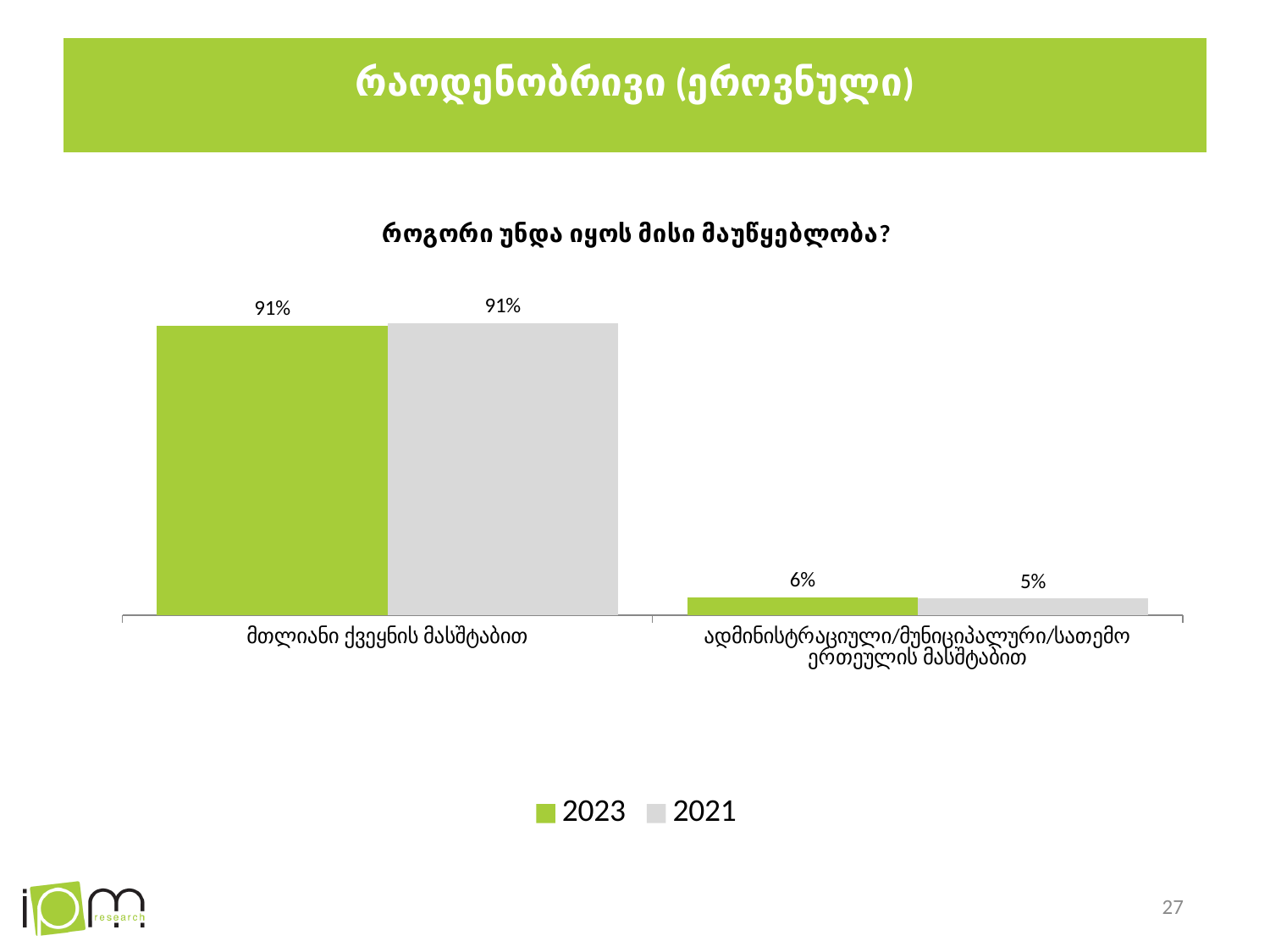

# რაოდენობრივი (ეროვნული)

### Chart: როგორი უნდა იყოს მისი მაუწყებლობა?

| Category | 2023 | 2021 |
|---|---|---|
| მთლიანი ქვეყნის მასშტაბით | 0.906 | 0.914 |
| ადმინისტრაციული/მუნიციპალური/სათემო ერთეულის მასშტაბით | 0.057 | 0.053 |
27